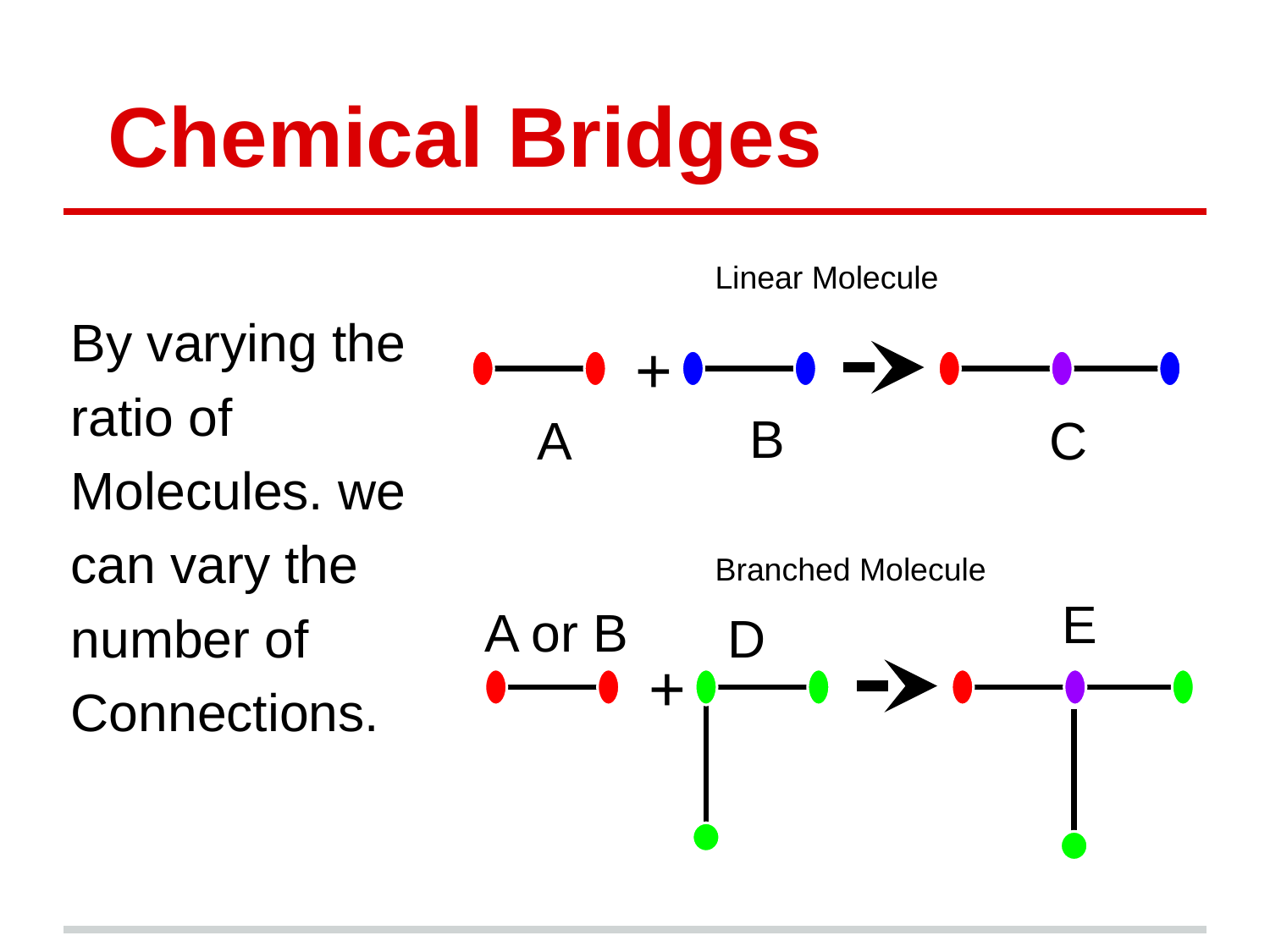

# Chemical Bridges

By varying the
ratio of
Molecules. we
can vary the
number of
Connections.

Linear Molecule

+
B
A
C
Branched Molecule
E
A or B
D

+